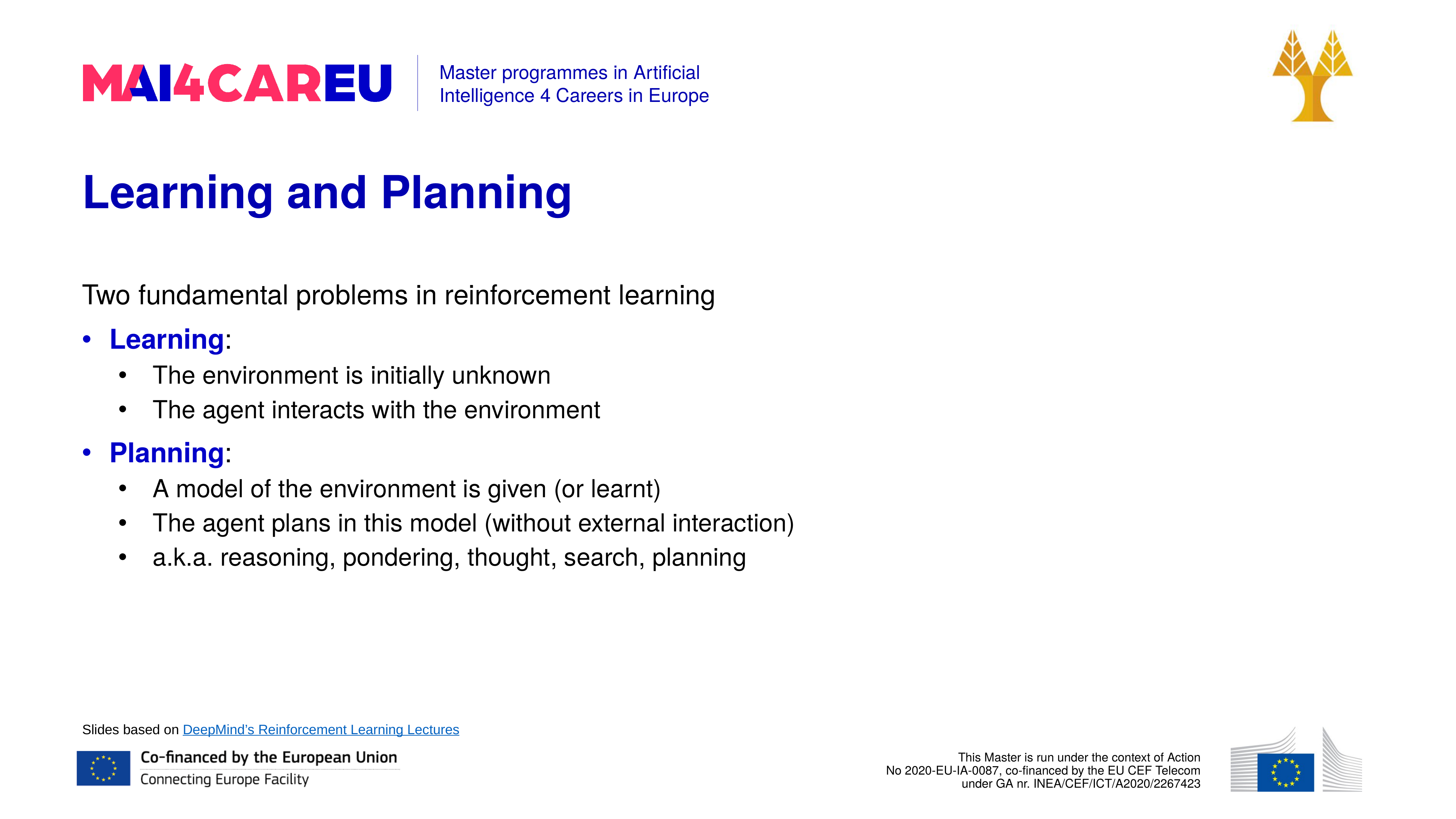

Learning and Planning
Two fundamental problems in reinforcement learning
Learning:
The environment is initially unknown
The agent interacts with the environment
Planning:
A model of the environment is given (or learnt)
The agent plans in this model (without external interaction)
a.k.a. reasoning, pondering, thought, search, planning
Slides based on DeepMind’s Reinforcement Learning Lectures